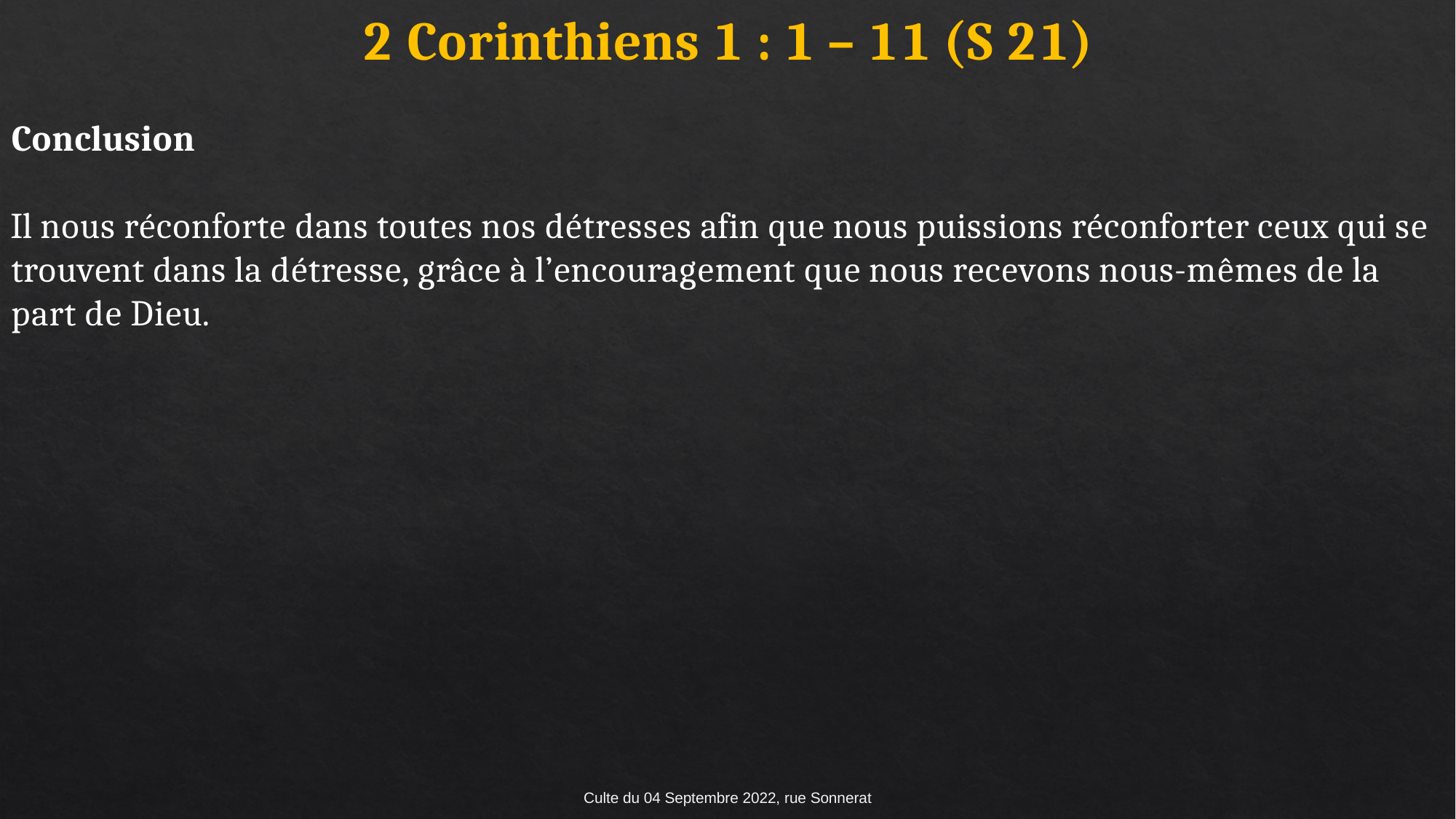

2 Corinthiens 1 : 1 – 11 (S 21)
Conclusion
Il nous réconforte dans toutes nos détresses afin que nous puissions réconforter ceux qui se trouvent dans la détresse, grâce à l’encouragement que nous recevons nous-mêmes de la part de Dieu.

Culte du 04 Septembre 2022, rue Sonnerat